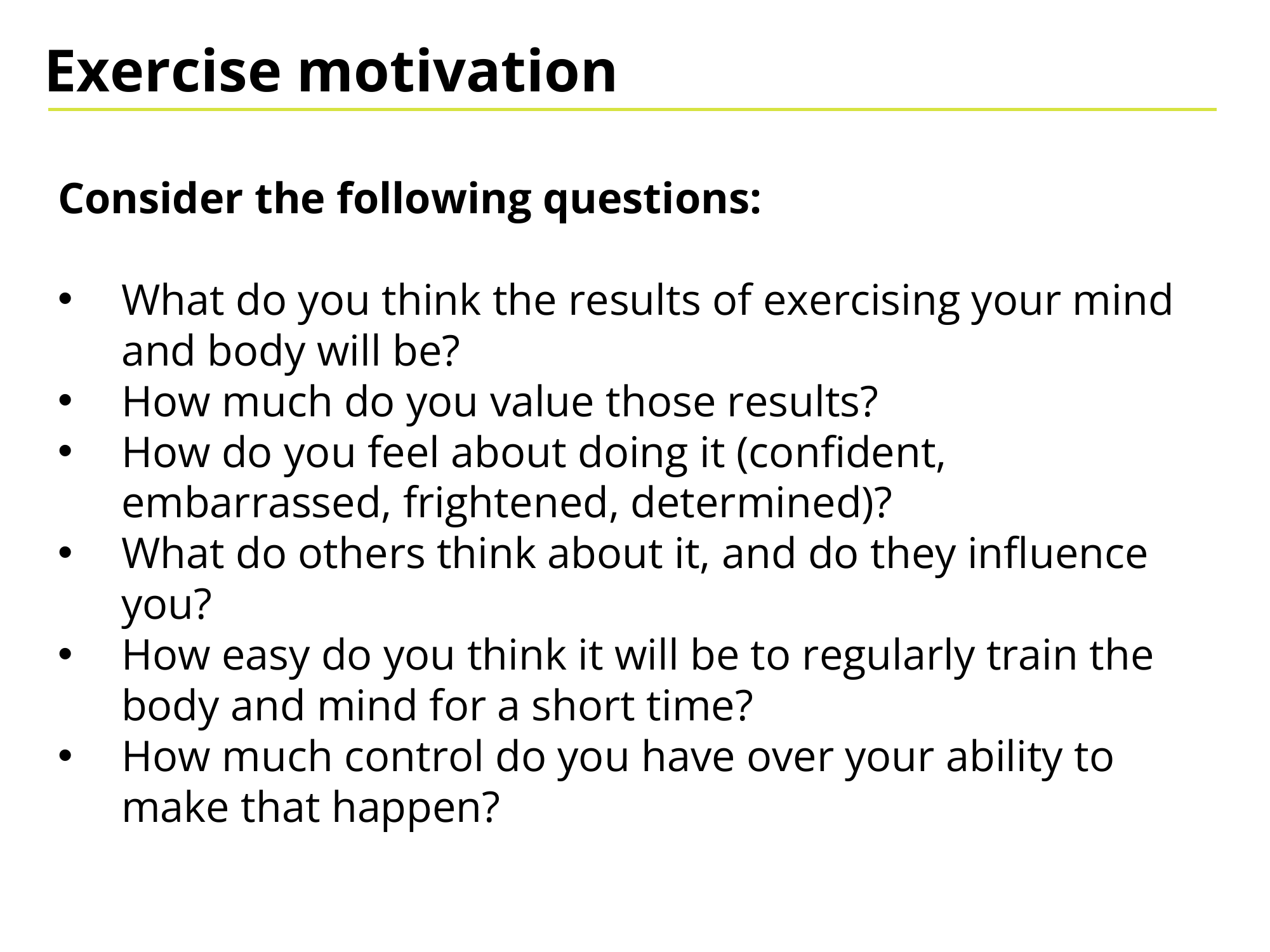

Exercise motivation
Consider the following questions:

What do you think the results of exercising your mind and body will be?
How much do you value those results?
How do you feel about doing it (confident, embarrassed, frightened, determined)?
What do others think about it, and do they influence you?
How easy do you think it will be to regularly train the body and mind for a short time?
How much control do you have over your ability to make that happen?